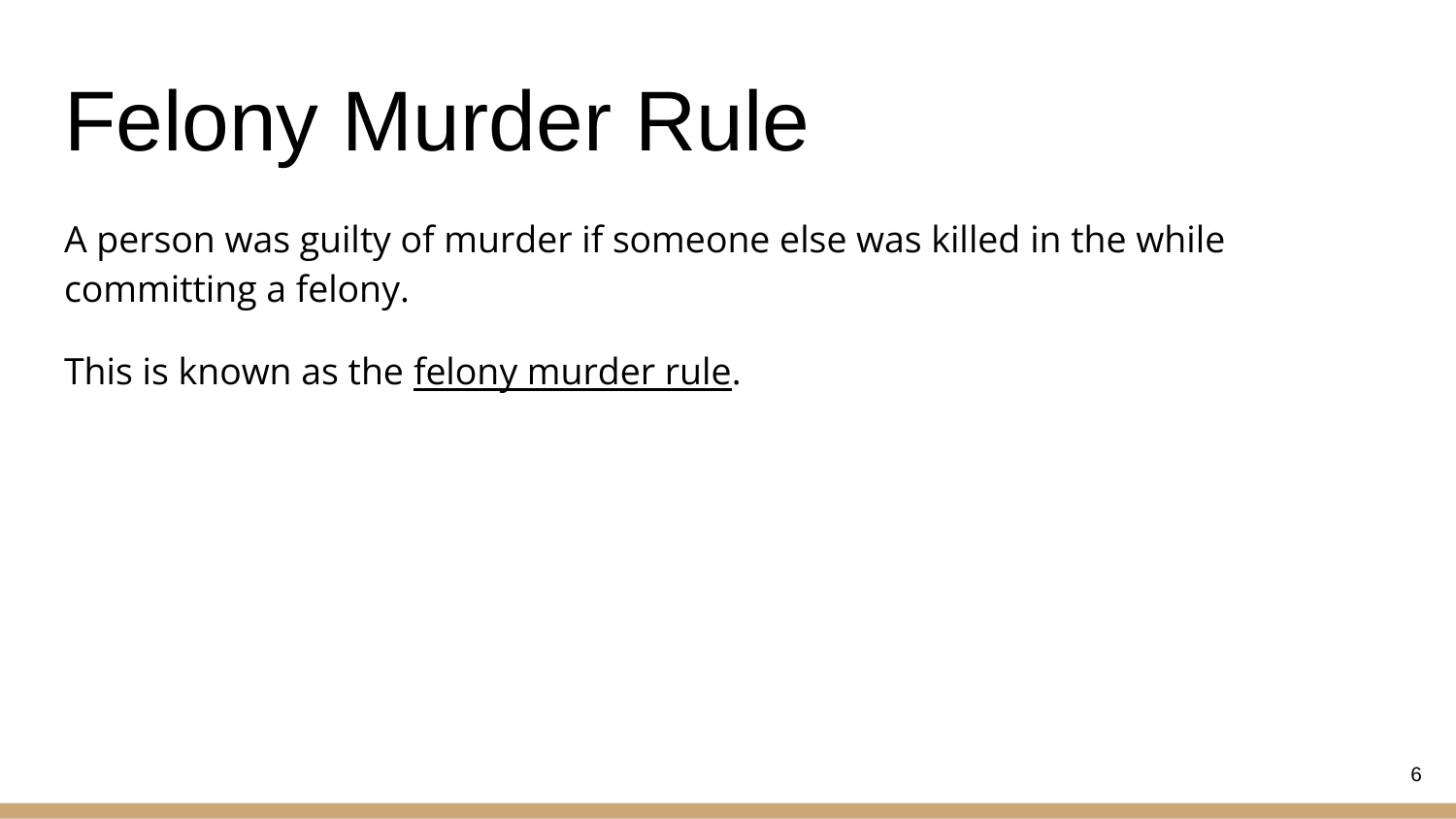

# Felony Murder Rule
A person was guilty of murder if someone else was killed in the while committing a felony.
This is known as the felony murder rule.

6